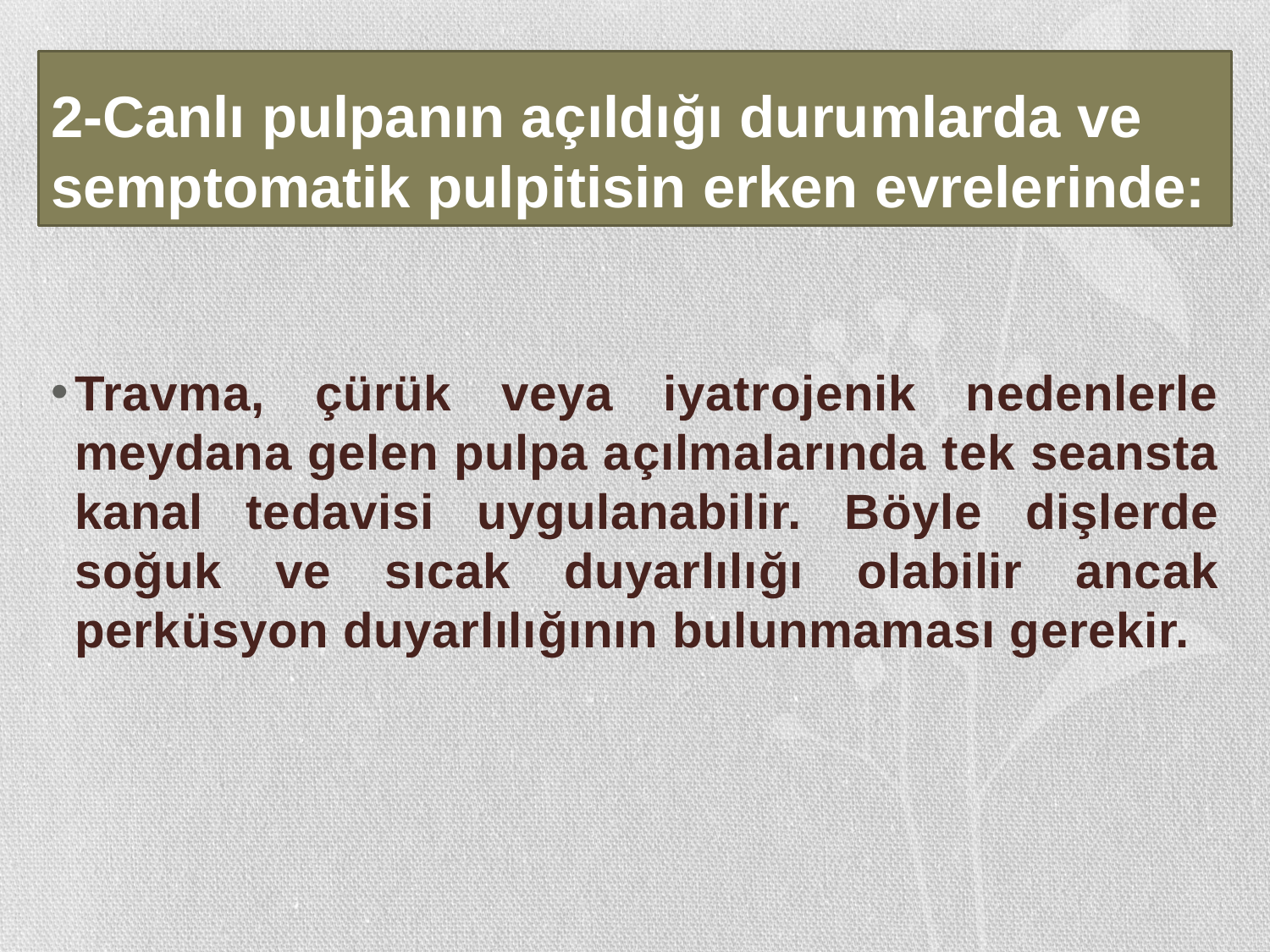

# 2-Canlı pulpanın açıldığı durumlarda ve semptomatik pulpitisin erken evrelerinde:

Travma, çürük veya iyatrojenik nedenlerle meydana gelen pulpa açılmalarında tek seansta kanal tedavisi uygulanabilir. Böyle dişlerde soğuk ve sıcak duyarlılığı olabilir ancak perküsyon duyarlılığının bulunmaması gerekir.